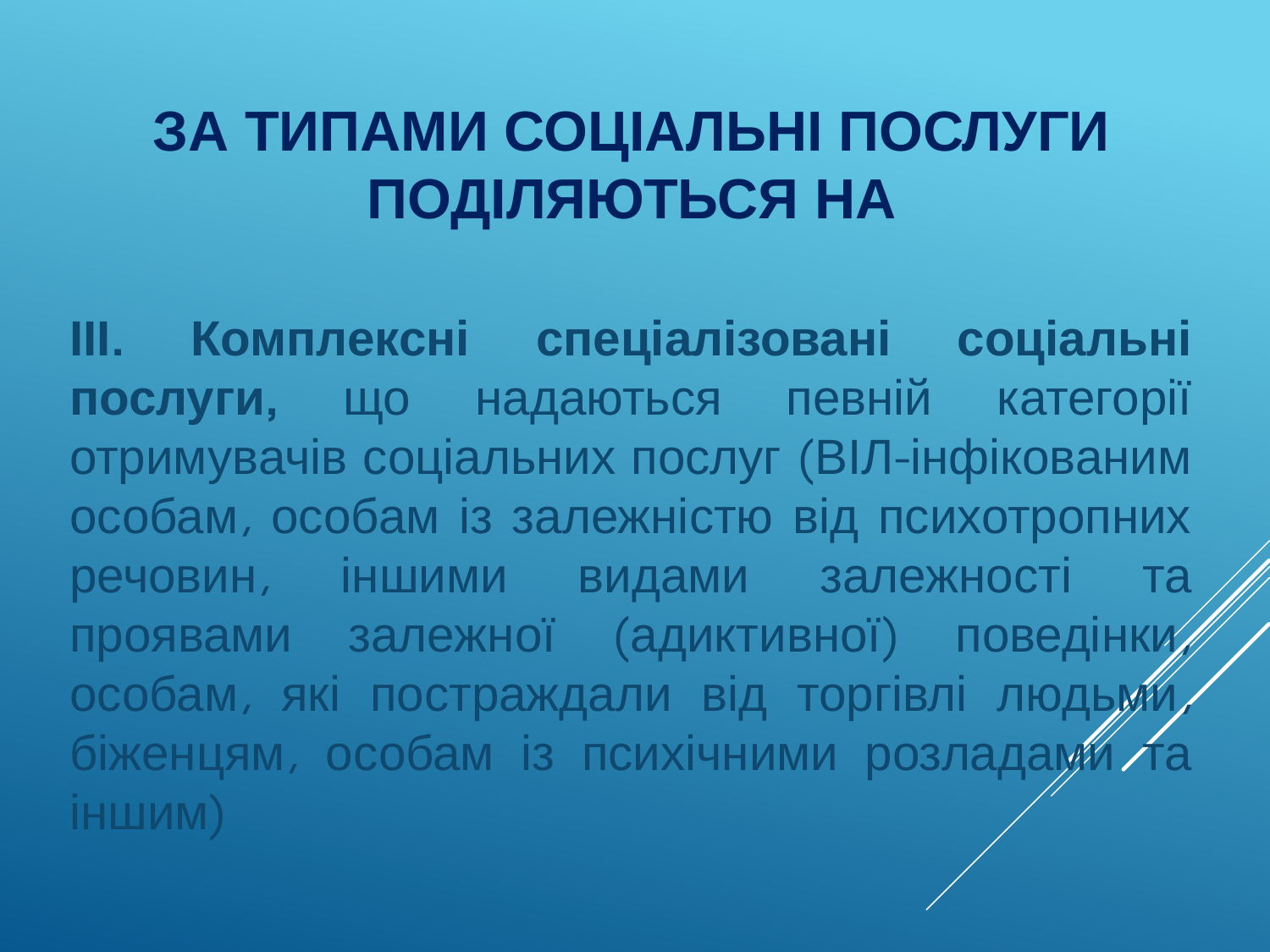

# За типами соціальні послуги поділяються на
ІІІ. Комплексні спеціалізовані соціальні послуги, що надаються певній категорії отримувачів соціальних послуг (ВІЛ-інфікованим особам, особам із залежністю від психотропних речовин, іншими видами залежності та проявами залежної (адиктивної) поведінки, особам, які постраждали від торгівлі людьми, біженцям, особам із психічними розладами та іншим)